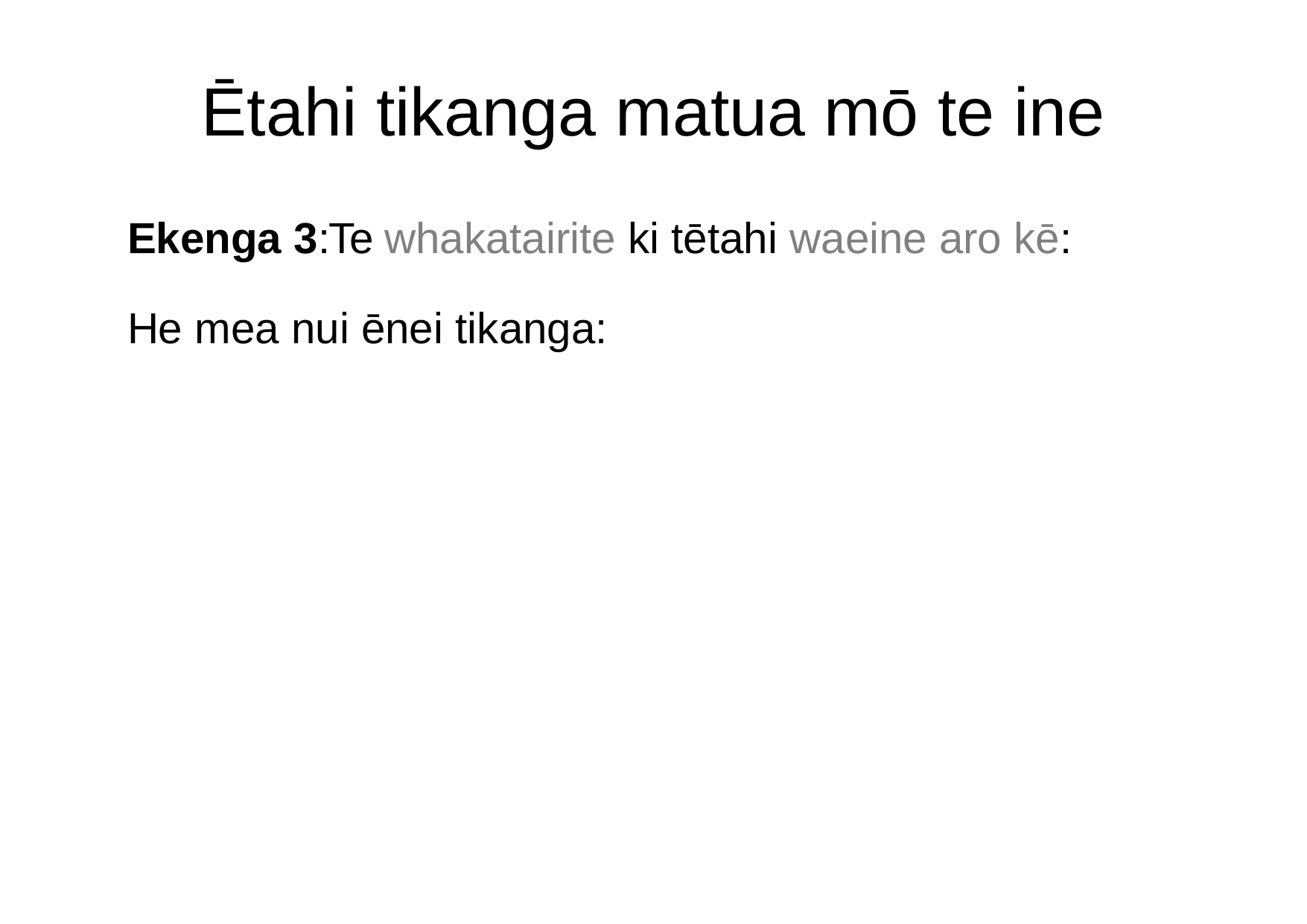

# Ētahi tikanga matua mō te ine
Ekenga 3:Te whakatairite ki tētahi waeine aro kē:
He mea nui ēnei tikanga: